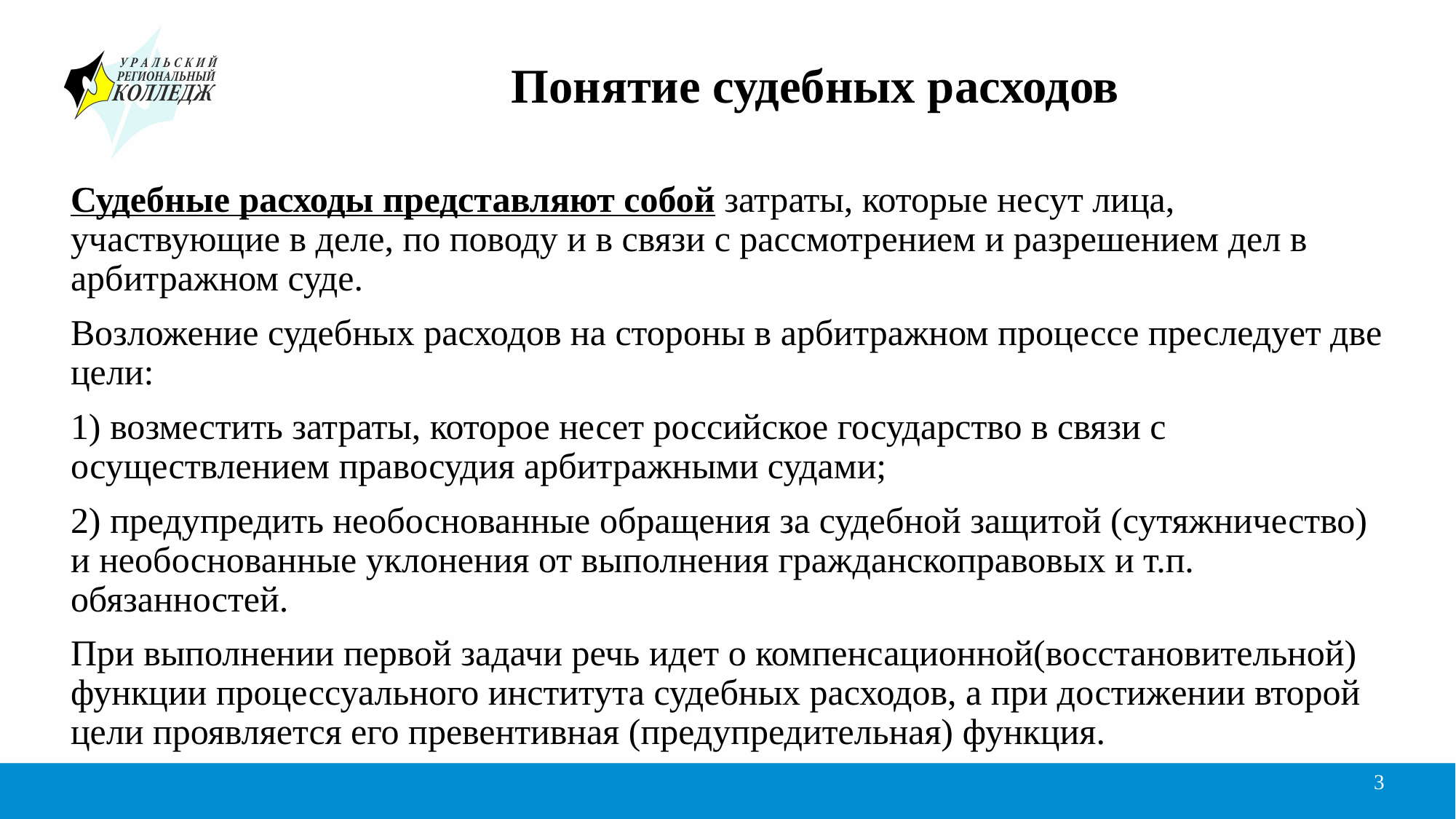

# Понятие судебных расходов
Судебные расходы представляют собой затраты, которые несут лица, участвующие в деле, по поводу и в связи с рассмотрением и разрешением дел в арбитражном суде.
Возложение судебных расходов на стороны в арбитражном процессе преследует две цели:
1) возместить затраты, которое несет российское государство в связи с осуществлением правосудия арбитражными судами;
2) предупредить необоснованные обращения за судебной защитой (сутяжничество) и необоснованные уклонения от выполнения гражданскоправовых и т.п. обязанностей.
При выполнении первой задачи речь идет о компенсационной(восстановительной) функции процессуального института судебных расходов, а при достижении второй цели проявляется его превентивная (предупредительная) функция.
3